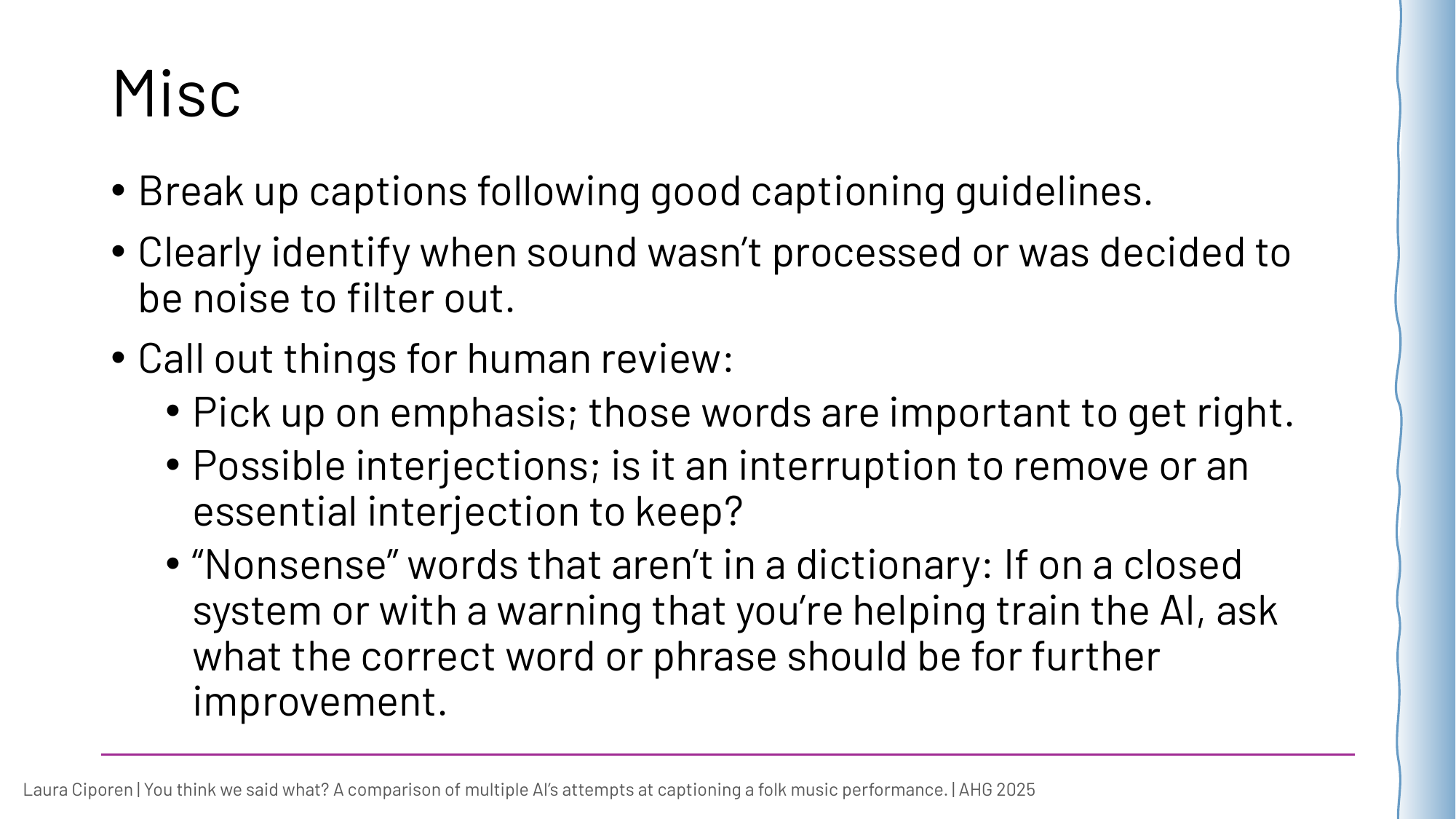

# Misc
Break up captions following good captioning guidelines.
Clearly identify when sound wasn’t processed or was decided to be noise to filter out.
Call out things for human review:
Pick up on emphasis; those words are important to get right.
Possible interjections; is it an interruption to remove or an essential interjection to keep?
“Nonsense” words that aren’t in a dictionary: If on a closed system or with a warning that you’re helping train the AI, ask what the correct word or phrase should be for further improvement.

Laura Ciporen | You think we said what? A comparison of multiple AI’s attempts at captioning a folk music performance. | AHG 2025